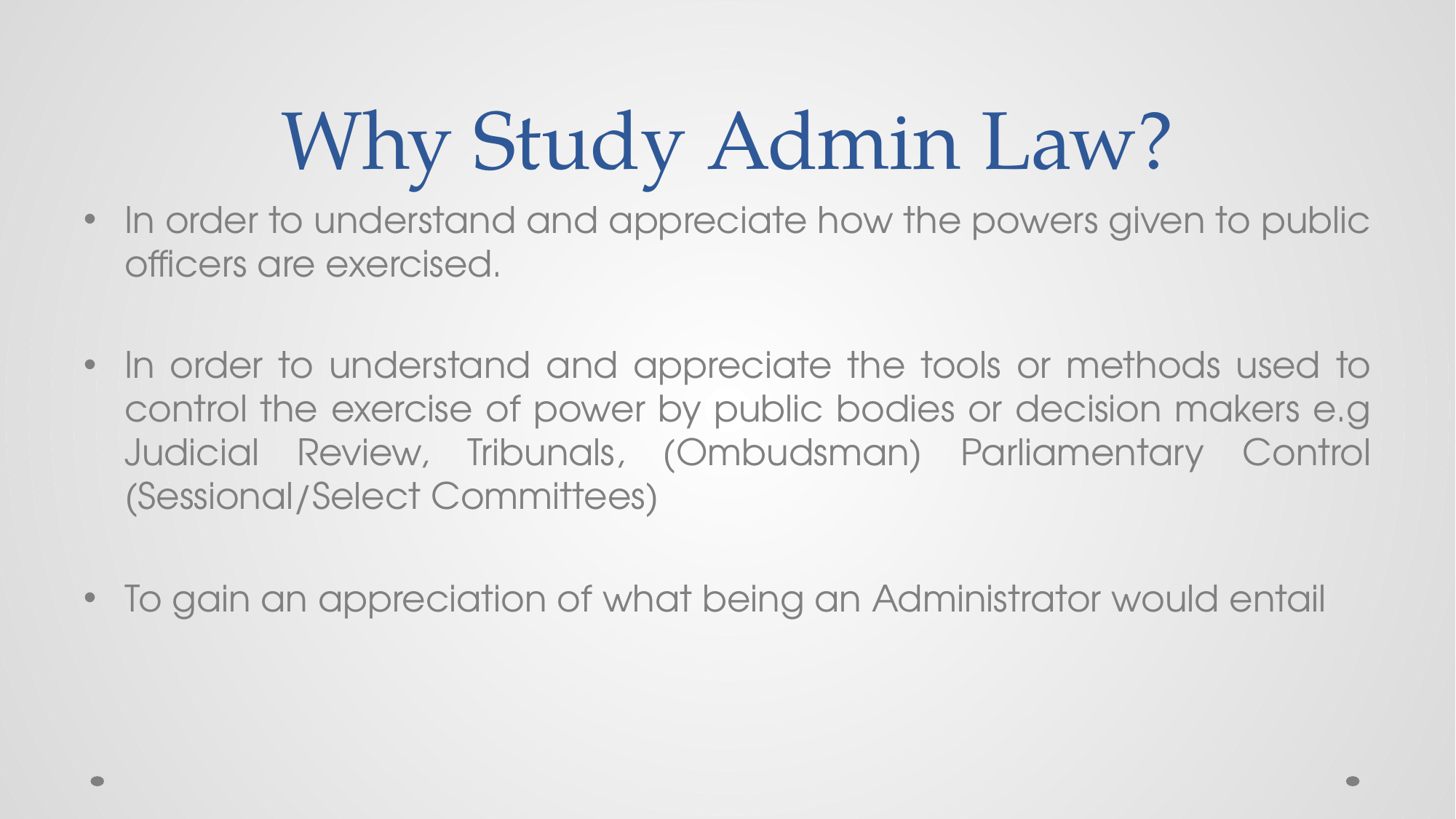

# Why Study Admin Law?
In order to understand and appreciate how the powers given to public officers are exercised.

In order to understand and appreciate the tools or methods used to control the exercise of power by public bodies or decision makers e.g Judicial Review, Tribunals, (Ombudsman) Parliamentary Control (Sessional/Select Committees)

To gain an appreciation of what being an Administrator would entail